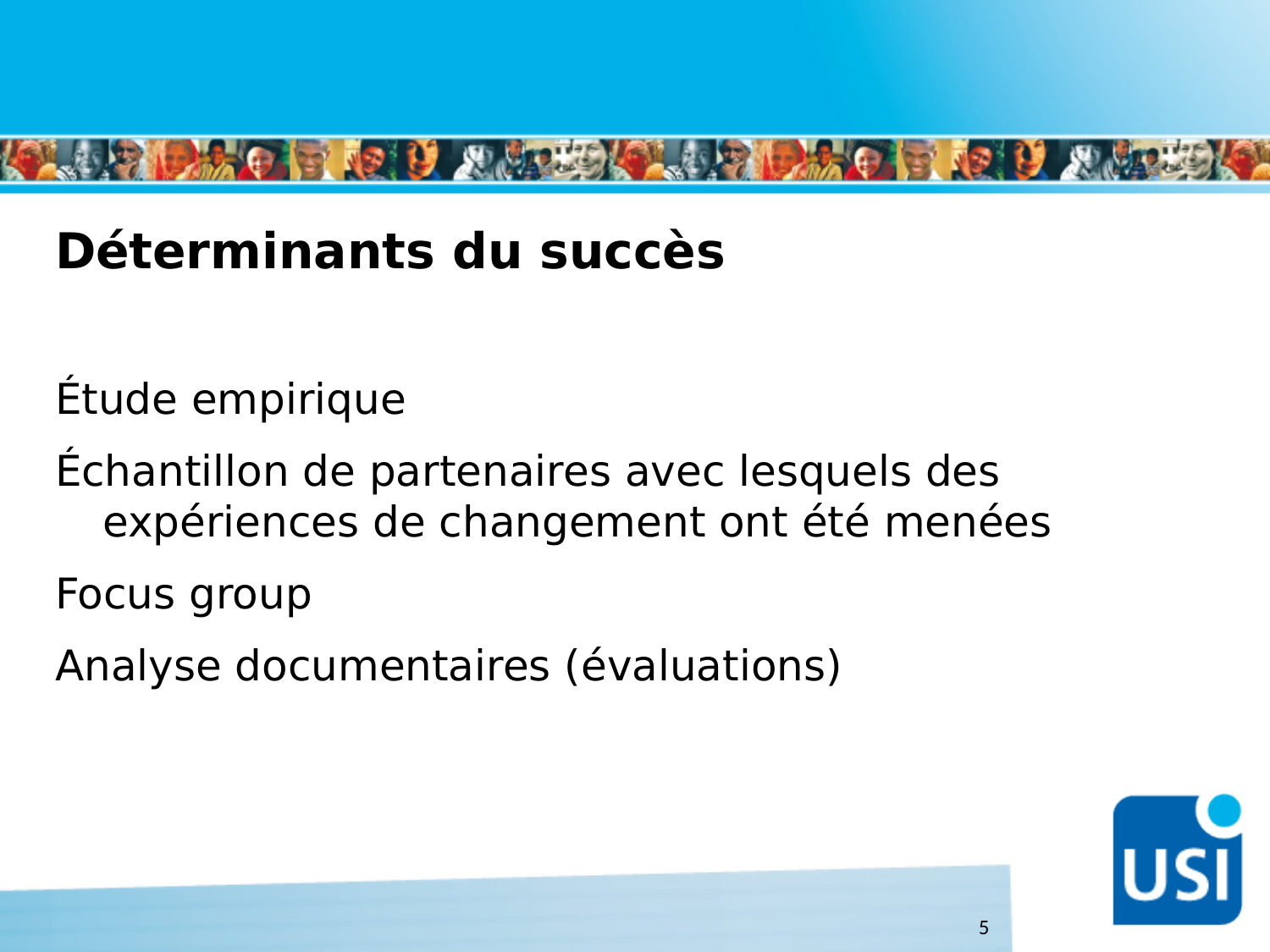

Déterminants du succès

Étude empirique
Échantillon de partenaires avec lesquels des expériences de changement ont été menées
Focus group
Analyse documentaires (évaluations)

5